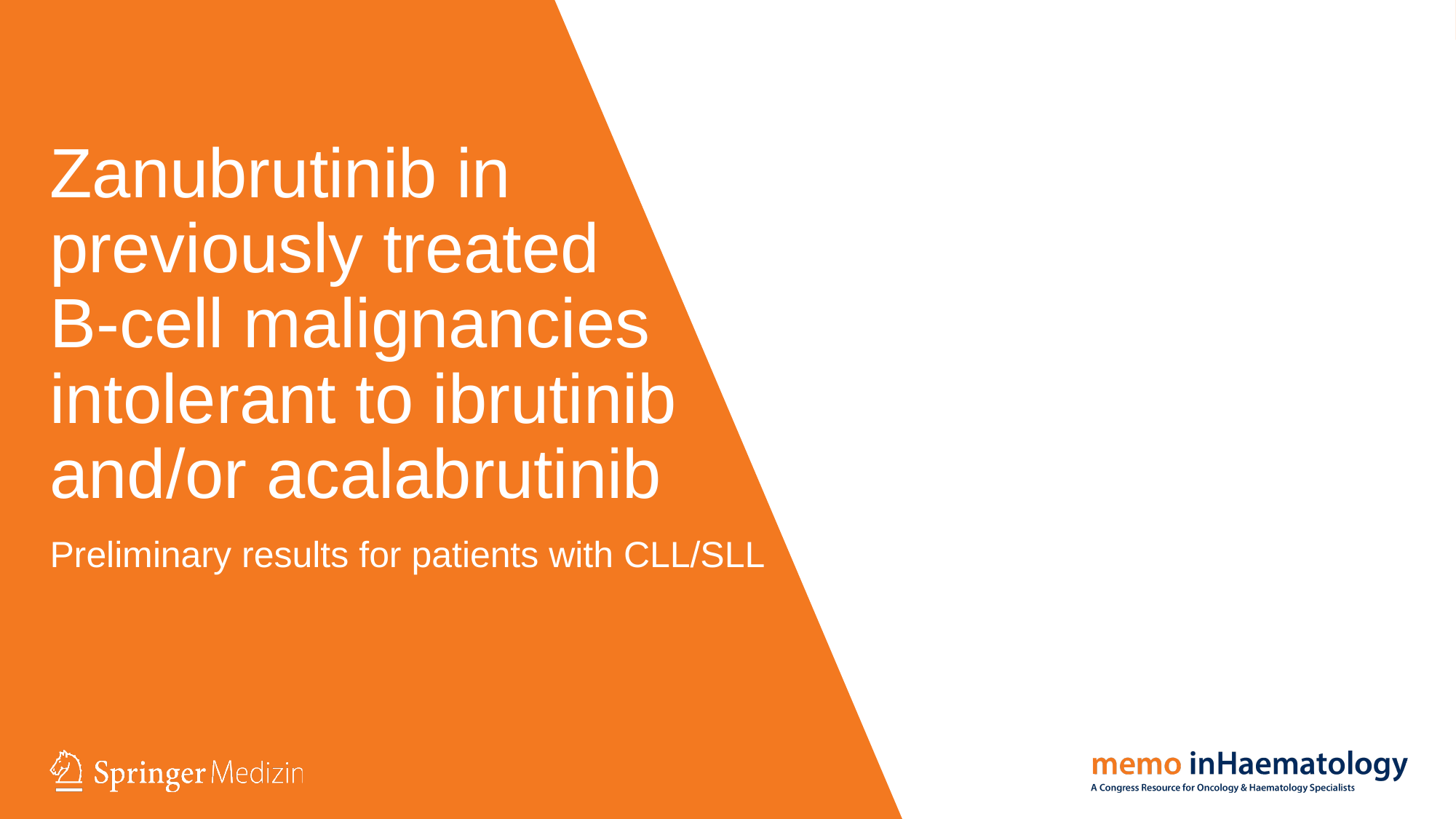

# Zanubrutinib in previously treated B-cell malignancies intolerant to ibrutinib and/or acalabrutinib
Preliminary results for patients with CLL/SLL